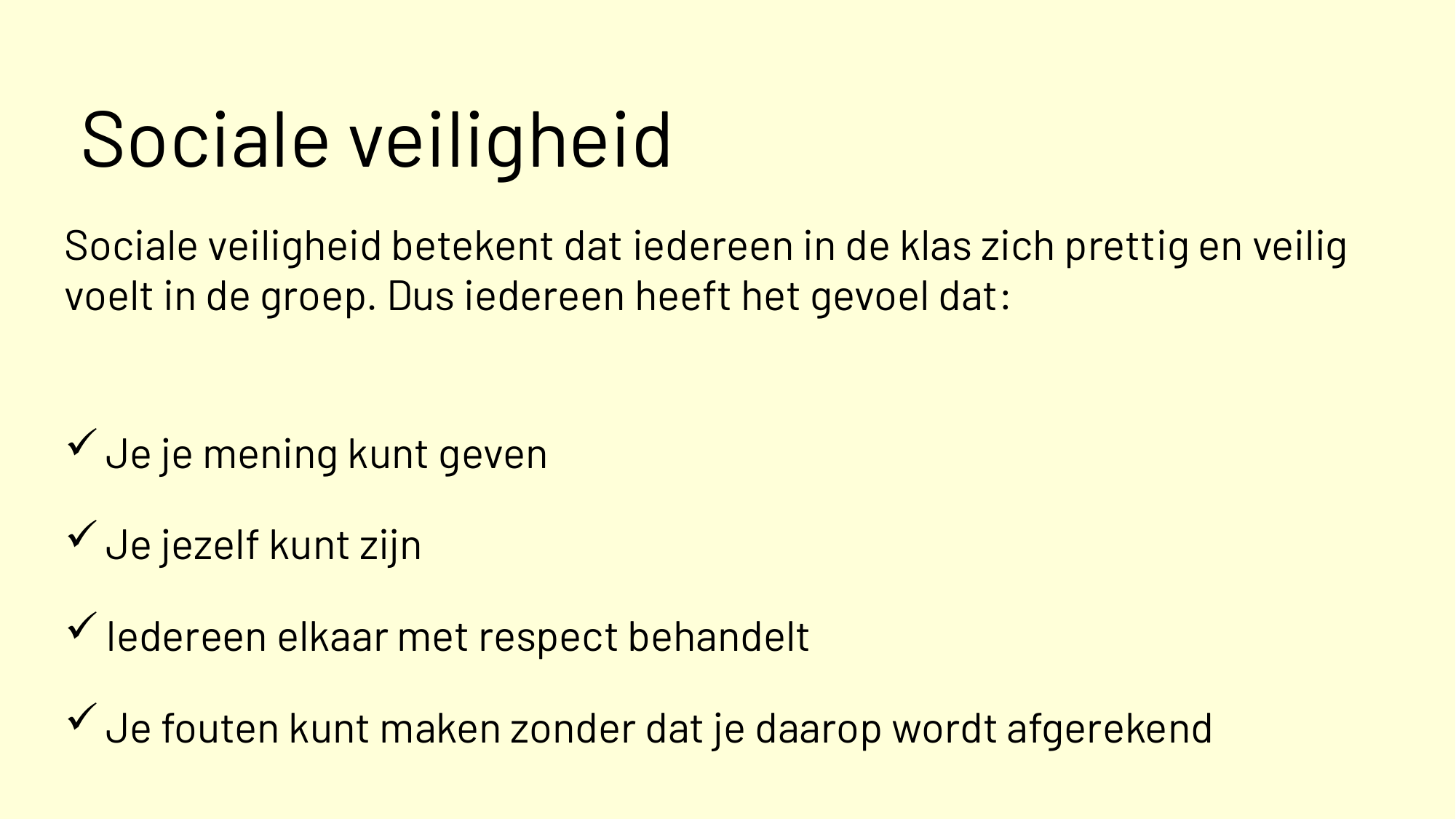

# Sociale veiligheid
Sociale veiligheid betekent dat iedereen in de klas zich prettig en veilig voelt in de groep. Dus iedereen heeft het gevoel dat:

Je je mening kunt geven
Je jezelf kunt zijn
Iedereen elkaar met respect behandelt
Je fouten kunt maken zonder dat je daarop wordt afgerekend